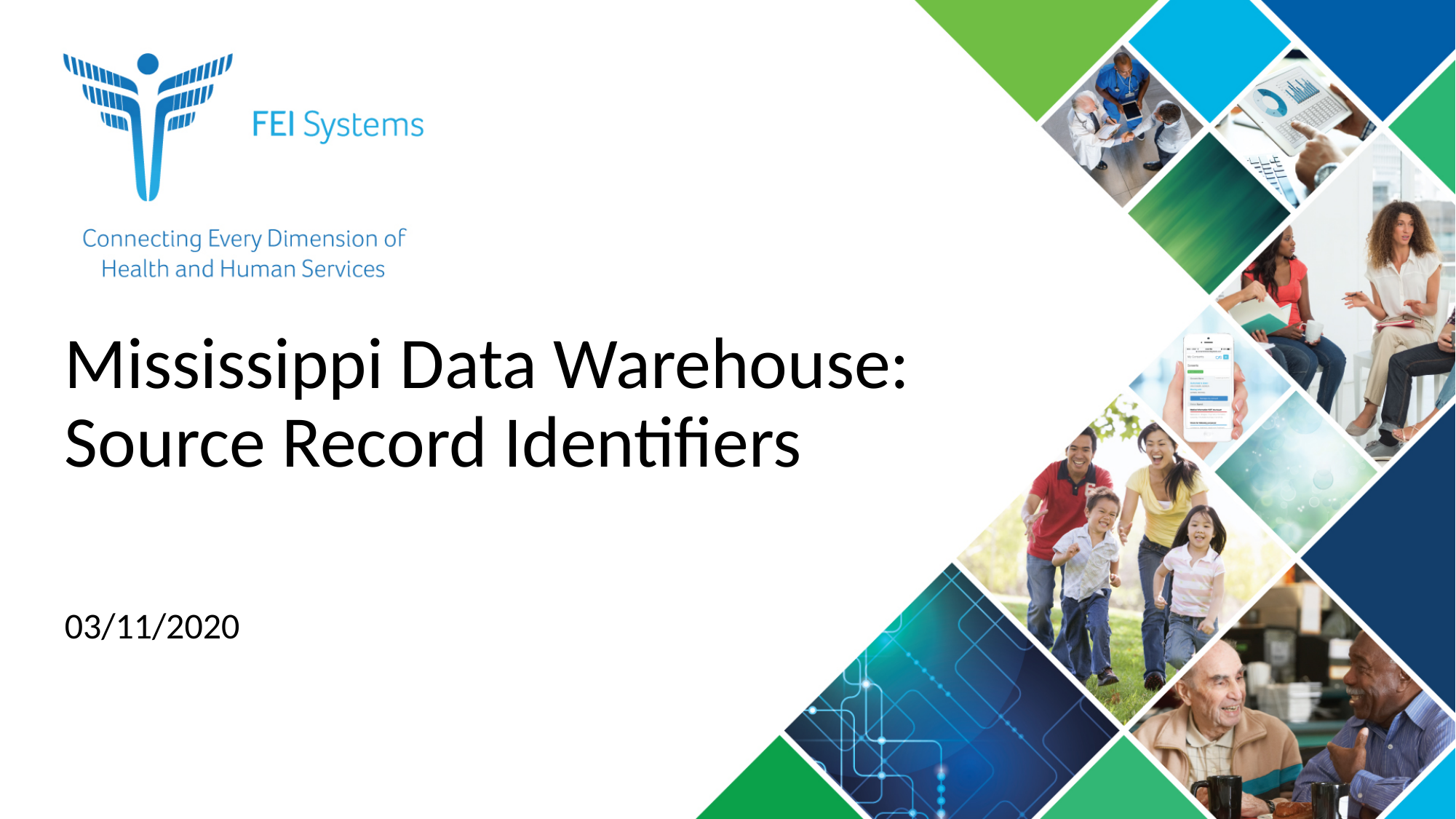

# Mississippi Data Warehouse: Source Record Identifiers
03/11/2020